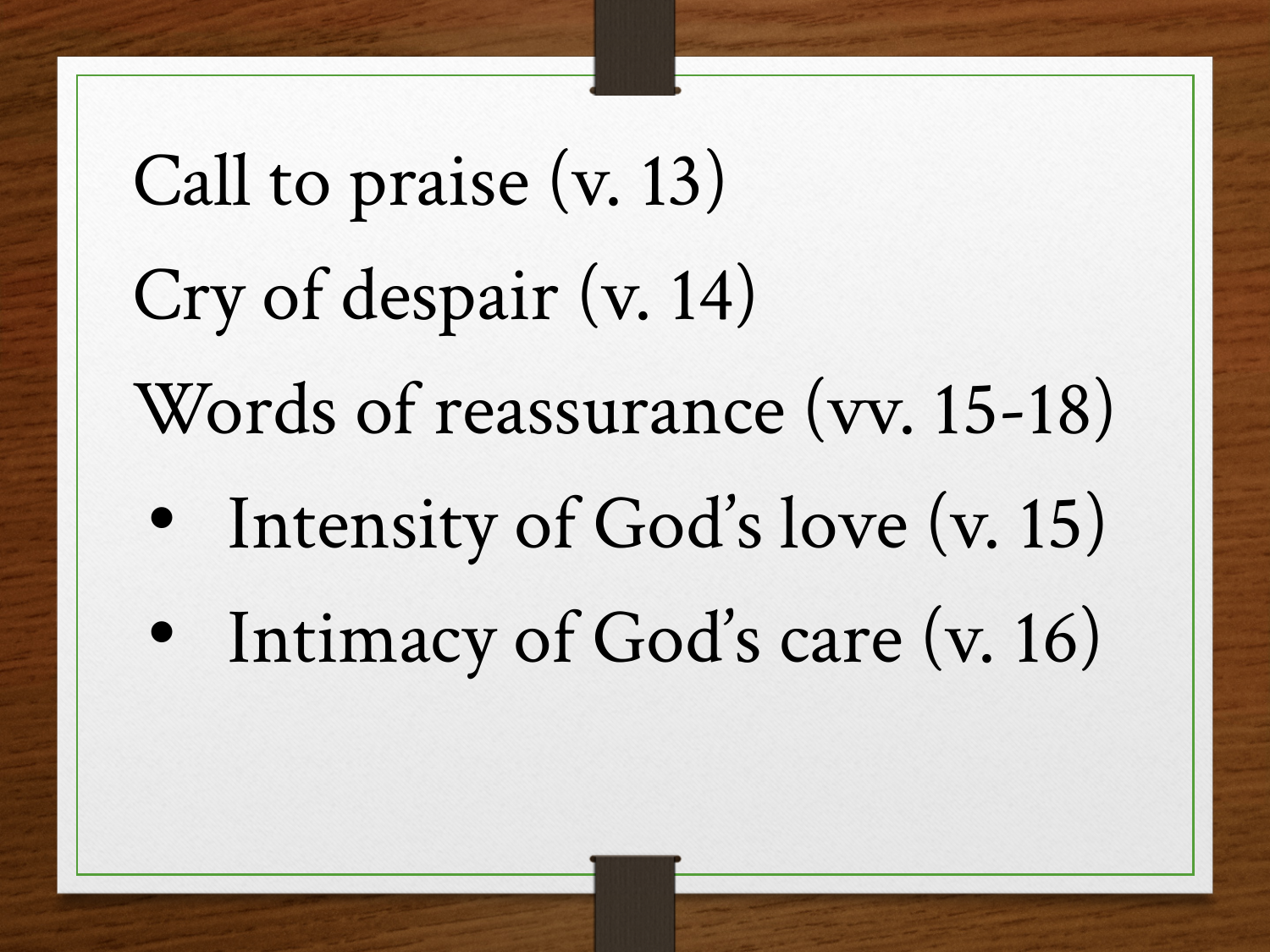

Call to praise (v. 13)
Cry of despair (v. 14)
Words of reassurance (vv. 15-18)
Intensity of God’s love (v. 15)
Intimacy of God’s care (v. 16)